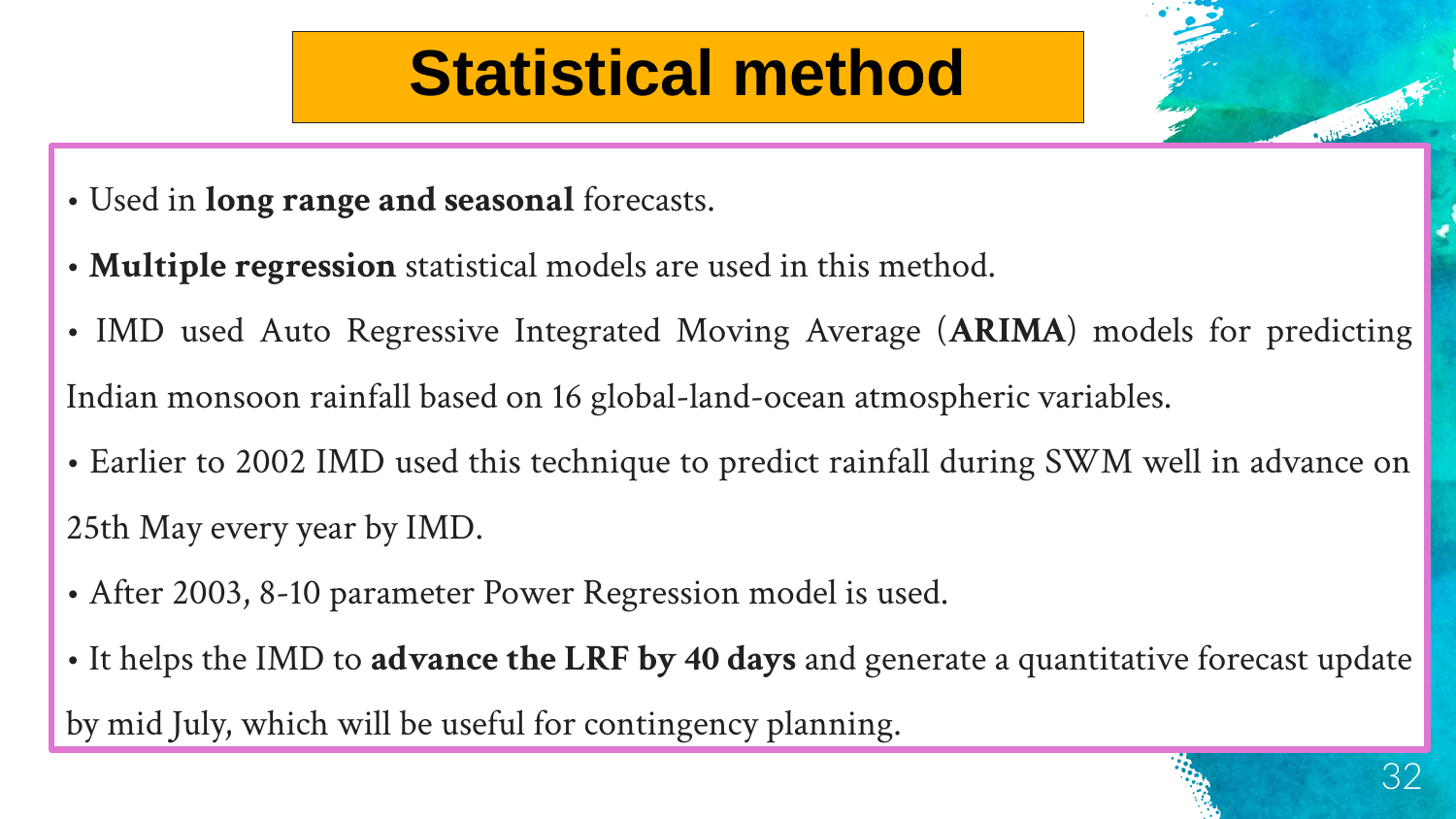

Statistical method
• Used in long range and seasonal forecasts.
• Multiple regression statistical models are used in this method.
• IMD used Auto Regressive Integrated Moving Average (ARIMA) models for predicting Indian monsoon rainfall based on 16 global-land-ocean atmospheric variables.
• Earlier to 2002 IMD used this technique to predict rainfall during SWM well in advance on 25th May every year by IMD.
• After 2003, 8-10 parameter Power Regression model is used.
• It helps the IMD to advance the LRF by 40 days and generate a quantitative forecast update by mid July, which will be useful for contingency planning.
32